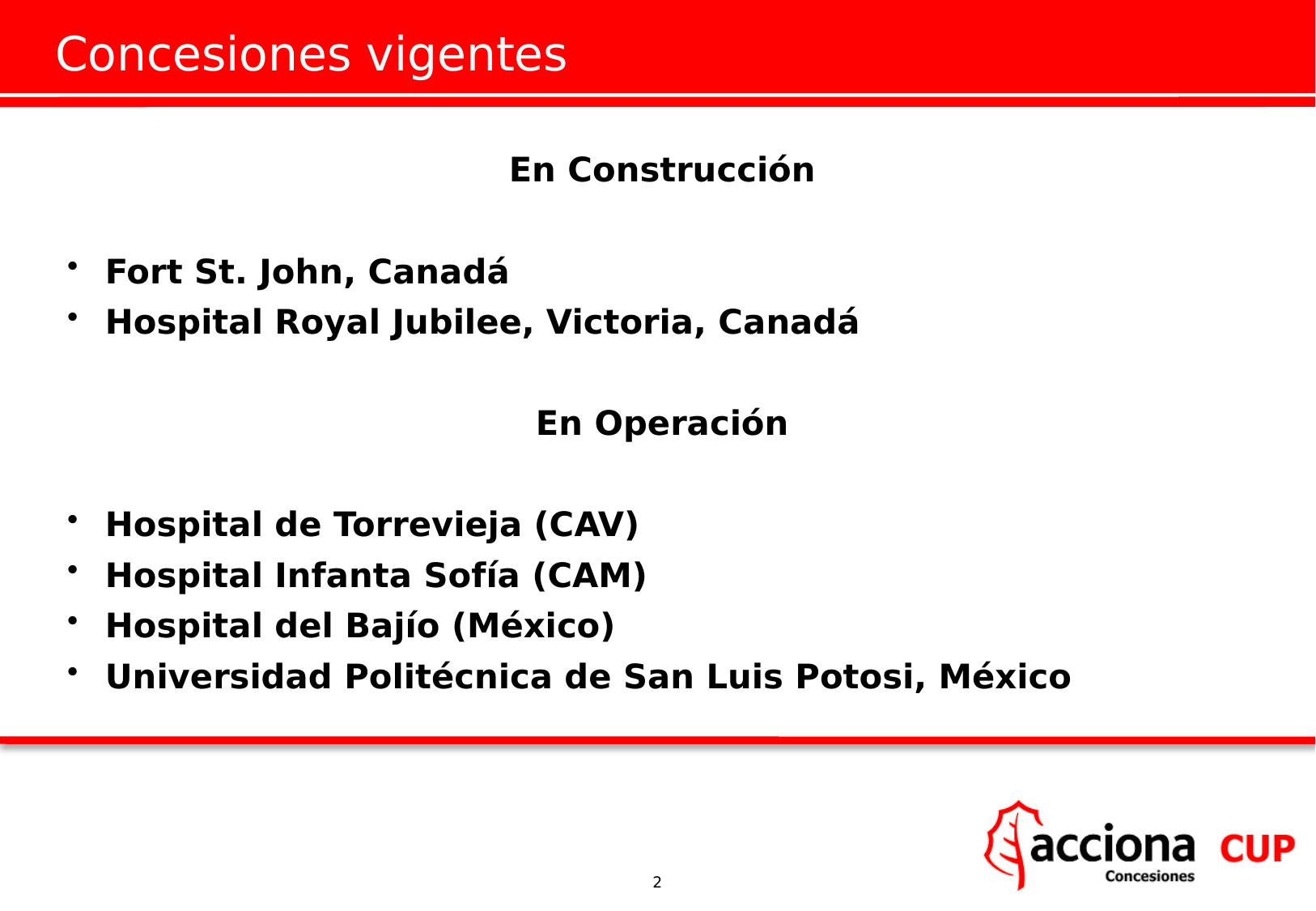

# Concesiones vigentes
En Construcción

Fort St. John, Canadá
Hospital Royal Jubilee, Victoria, Canadá

En Operación

Hospital de Torrevieja (CAV)
Hospital Infanta Sofía (CAM)
Hospital del Bajío (México)
Universidad Politécnica de San Luis Potosi, México